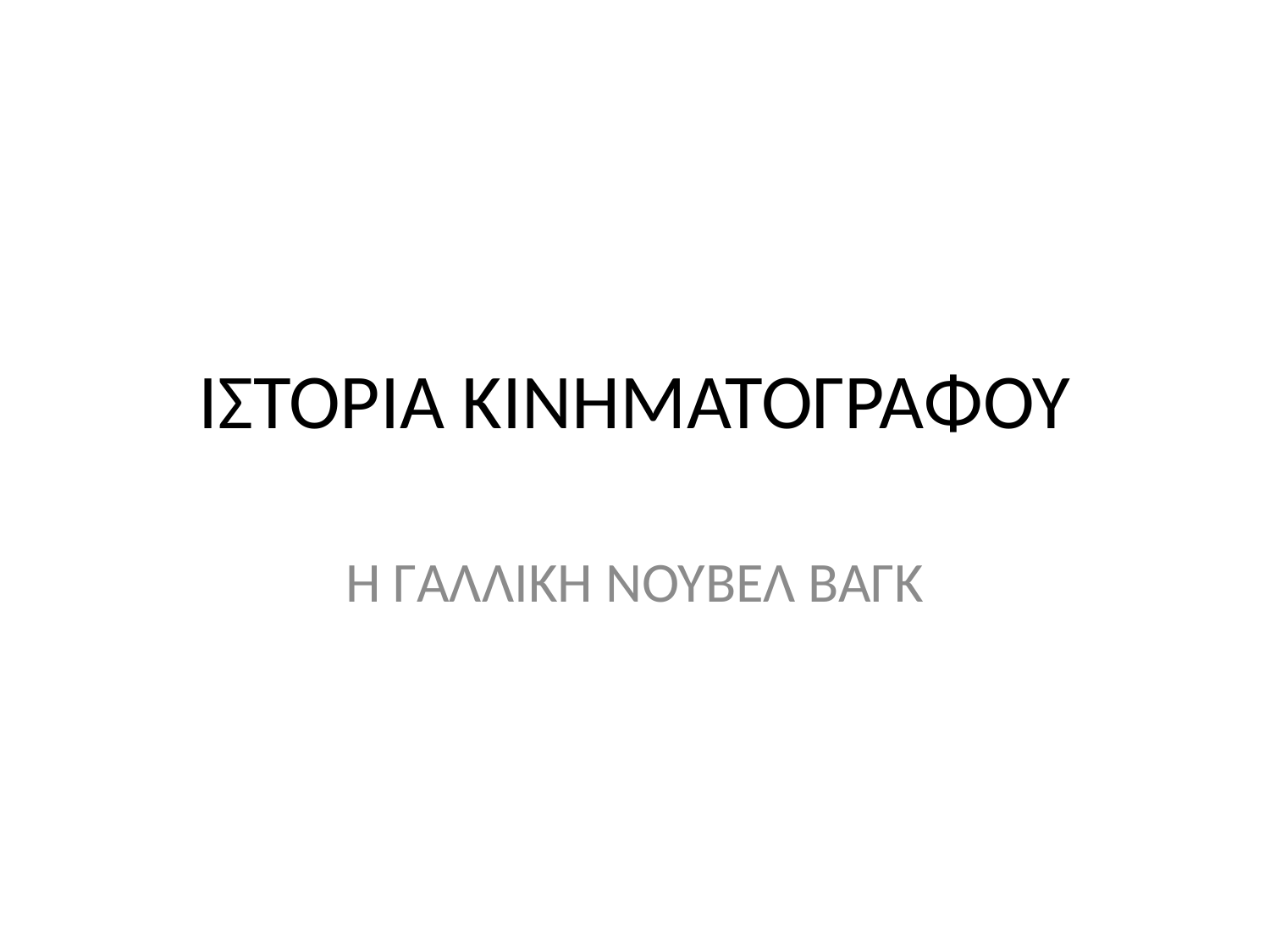

# ΙΣΤΟΡΙΑ ΚΙΝΗΜΑΤΟΓΡΑΦΟΥ
Η ΓΑΛΛΙΚΗ ΝΟΥΒΕΛ ΒΑΓΚ